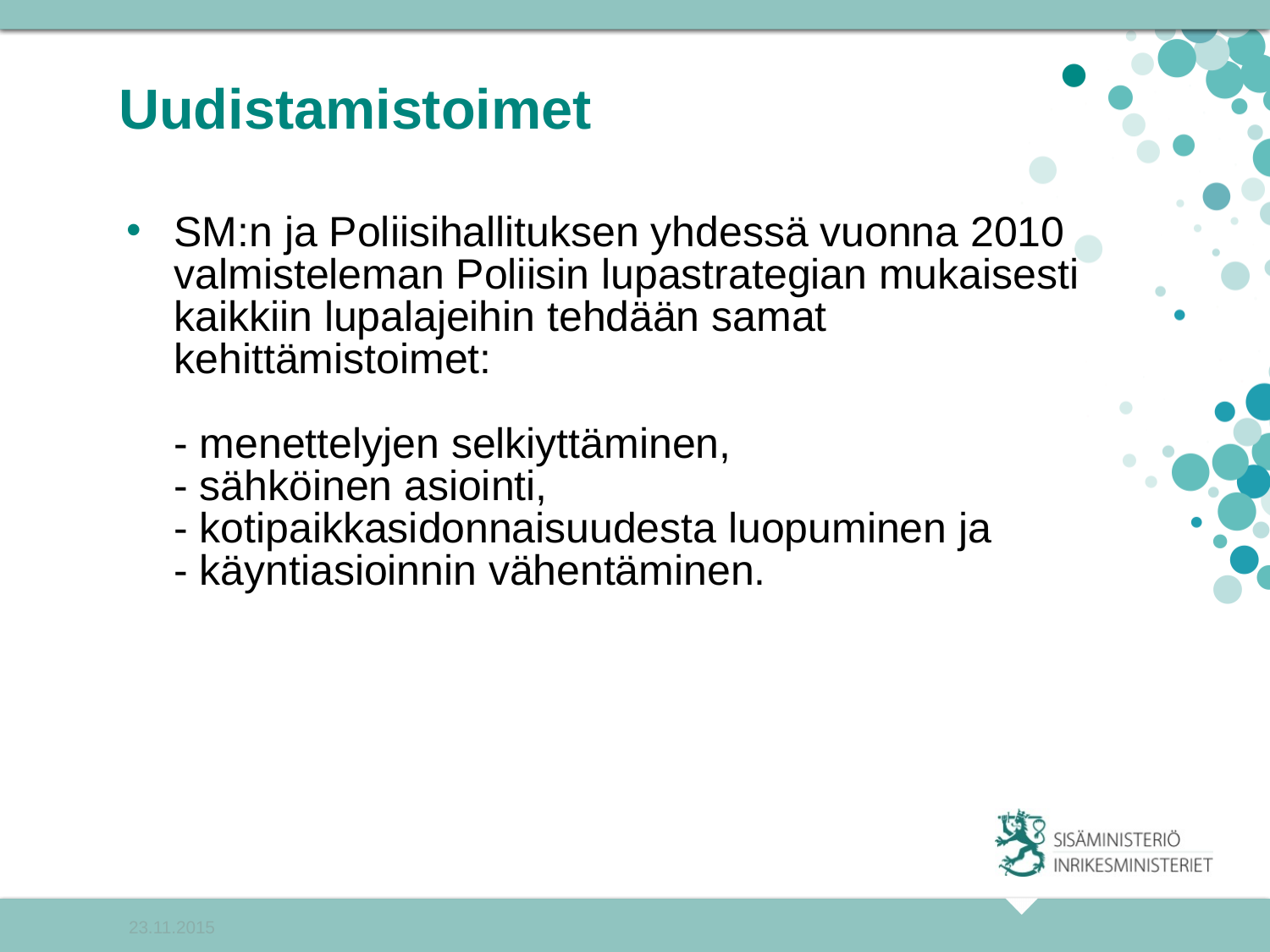

# Uudistamistoimet
SM:n ja Poliisihallituksen yhdessä vuonna 2010 valmisteleman Poliisin lupastrategian mukaisesti kaikkiin lupalajeihin tehdään samat kehittämistoimet:

    - menettelyjen selkiyttäminen,
    - sähköinen asiointi,
    - kotipaikkasidonnaisuudesta luopuminen ja
    - käyntiasioinnin vähentäminen.

23.11.2015
2